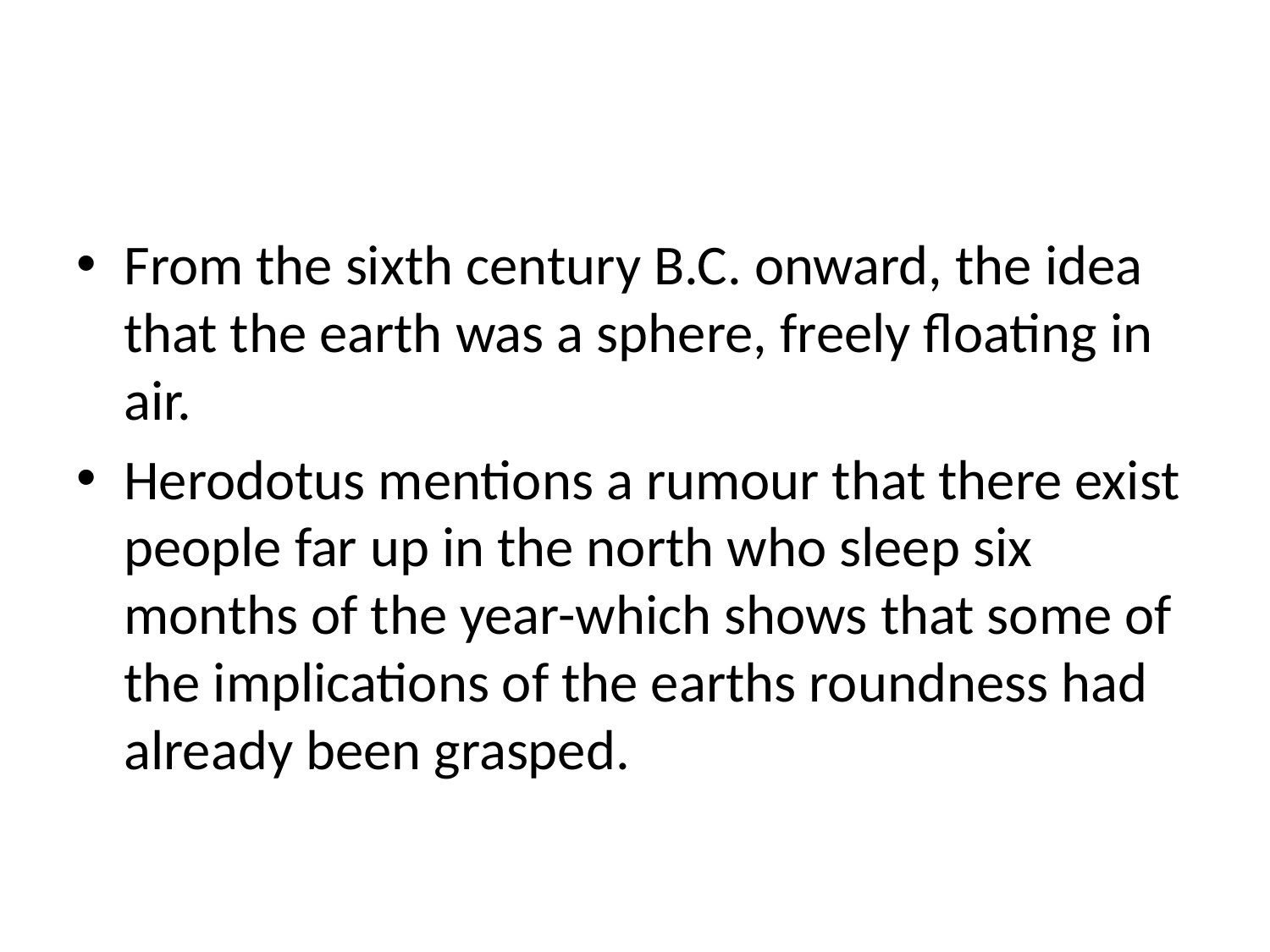

#
From the sixth century B.C. onward, the idea that the earth was a sphere, freely floating in air.
Herodotus mentions a rumour that there exist people far up in the north who sleep six months of the year-which shows that some of the implications of the earths roundness had already been grasped.